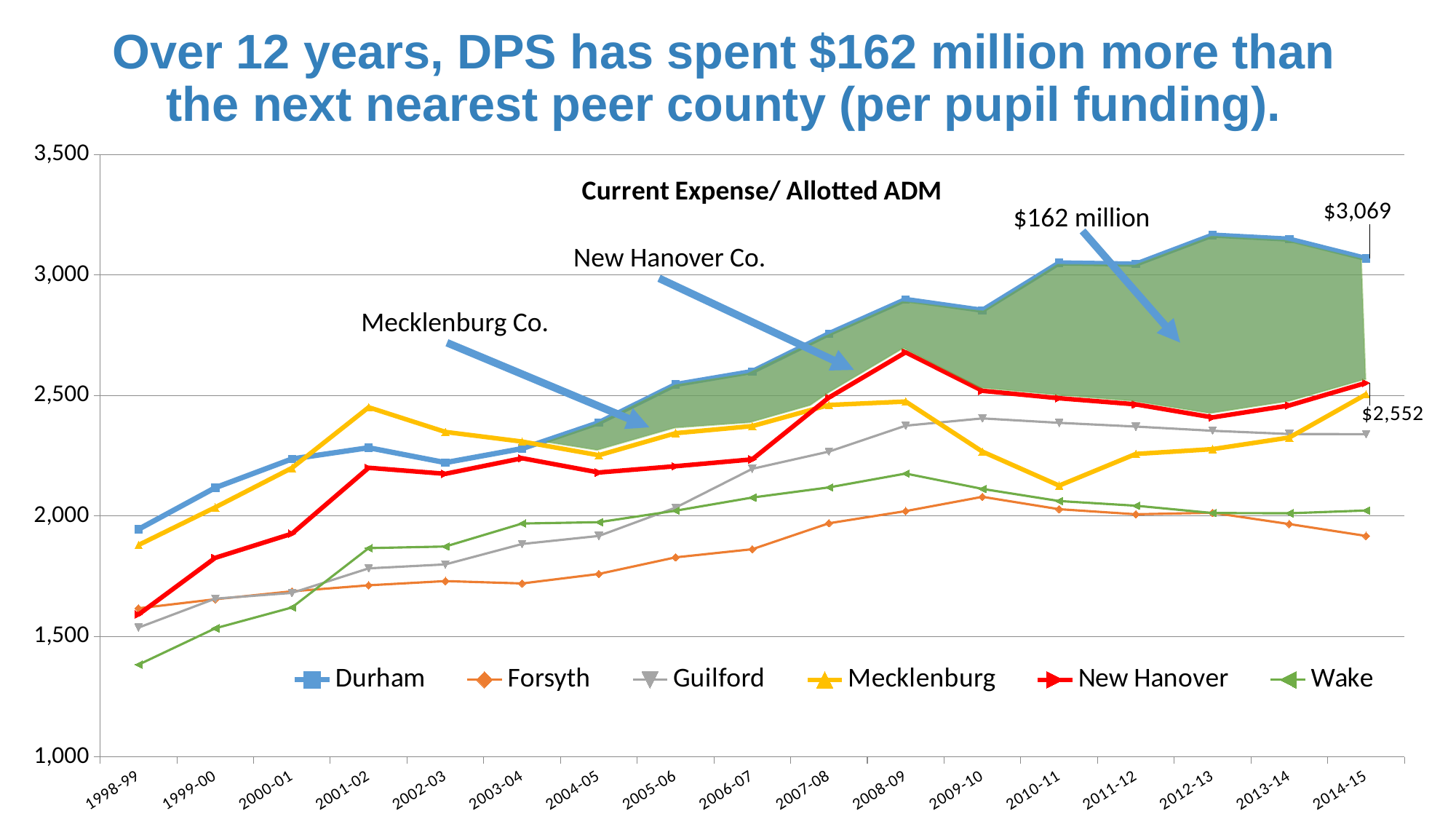

# Over 12 years, DPS has spent $162 million more than the next nearest peer county (per pupil funding).

### Chart:

| Category | Durham | Forsyth | Guilford | Mecklenburg | New Hanover | Wake |
|---|---|---|---|---|---|---|
| 1998-99 | 1944.785643986615 | 1617.027111455673 | 1536.9893129521129 | 1879.5757258064516 | 1591.194096313639 | 1383.284042922884 |
| 1999-00 | 2117.374415442274 | 1654.421158984261 | 1656.908764711511 | 2035.8778005672284 | 1826.465190903595 | 1533.8575886990802 |
| 2000-01 | 2236.660925797618 | 1687.3863661208159 | 1680.9512960649595 | 2199.1913944729667 | 1926.4158740419246 | 1620.3346588134461 |
| 2001-02 | 2283.431907618863 | 1712.4240450549214 | 1782.7057487601774 | 2451.019543033779 | 2199.815381083563 | 1866.6332075398855 |
| 2002-03 | 2221.4207254209755 | 1729.8463012890725 | 1799.1220731949777 | 2348.7555596919015 | 2174.8466470986677 | 1873.3307546370486 |
| 2003-04 | 2279.8307382758085 | 1720.169629191241 | 1883.8148497931284 | 2308.7890201613604 | 2239.7333033707864 | 1968.763042032814 |
| 2004-05 | 2387.5178374402353 | 1759.5956525226597 | 1917.2661257189811 | 2251.877949877019 | 2180.4960985446255 | 1974.293376416325 |
| 2005-06 | 2545.6568483513793 | 1828.3490903375377 | 2034.751748703733 | 2343.7065520501474 | 2206.535565715227 | 2021.886821605614 |
| 2006-07 | 2599.560632429722 | 1862.0782480034904 | 2195.64028141774 | 2373.0084346221884 | 2234.7522458065027 | 2076.438565273687 |
| 2007-08 | 2756.7950011531366 | 1969.7719377059 | 2267.35563182099 | 2460.652438760651 | 2491.7284558135752 | 2118.54408806198 |
| 2008-09 | 2898.584661832341 | 2020.1969677239326 | 2374.932493627637 | 2474.933275859612 | 2679.3480334216424 | 2175.93261628027 |
| 2009-10 | 2853.5226863367357 | 2079.473102803738 | 2404.9305425888297 | 2267.169040747514 | 2519.573480932807 | 2112.3107001607773 |
| 2010-11 | 3050.1321991393806 | 2028.1982352832592 | 2386.548782647792 | 2126.0058522311633 | 2488.6632307940085 | 2061.9652242287284 |
| 2011-12 | 3045.1706060266606 | 2007.0530226953204 | 2371.106883248731 | 2257.3257428895845 | 2463.3709298154718 | 2042.5197235234382 |
| 2012-13 | 3165.486509390121 | 2013.3004737279862 | 2353.6007879713757 | 2277.459117103403 | 2409.1322523930453 | 2012.2657209561996 |
| 2013-14 | 3148.6900399467377 | 1966.4084690437544 | 2340.1778018522677 | 2325.6448421425803 | 2458.9099472065022 | 2011.2250945188387 |
| 2014-15 | 3068.703103216812 | 1917.1896775109597 | 2339.5023002927646 | 2504.639422764966 | 2552.2178831842443 | 2022.7991397010887 |
$162 million
New Hanover Co.
Mecklenburg Co.